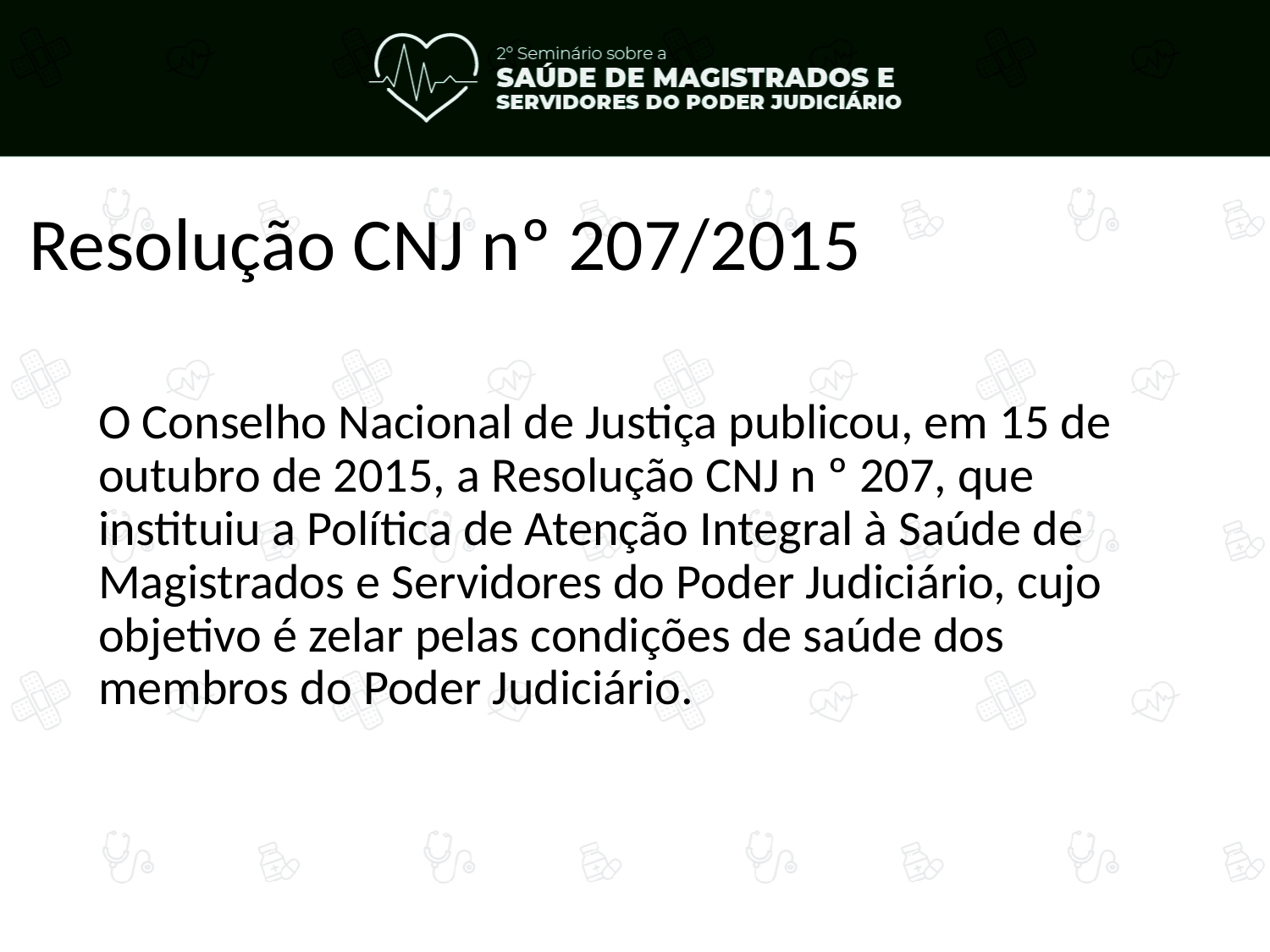

Resolução CNJ nº 207/2015

O Conselho Nacional de Justiça publicou, em 15 de outubro de 2015, a Resolução CNJ n º 207, que instituiu a Política de Atenção Integral à Saúde de Magistrados e Servidores do Poder Judiciário, cujo objetivo é zelar pelas condições de saúde dos membros do Poder Judiciário.